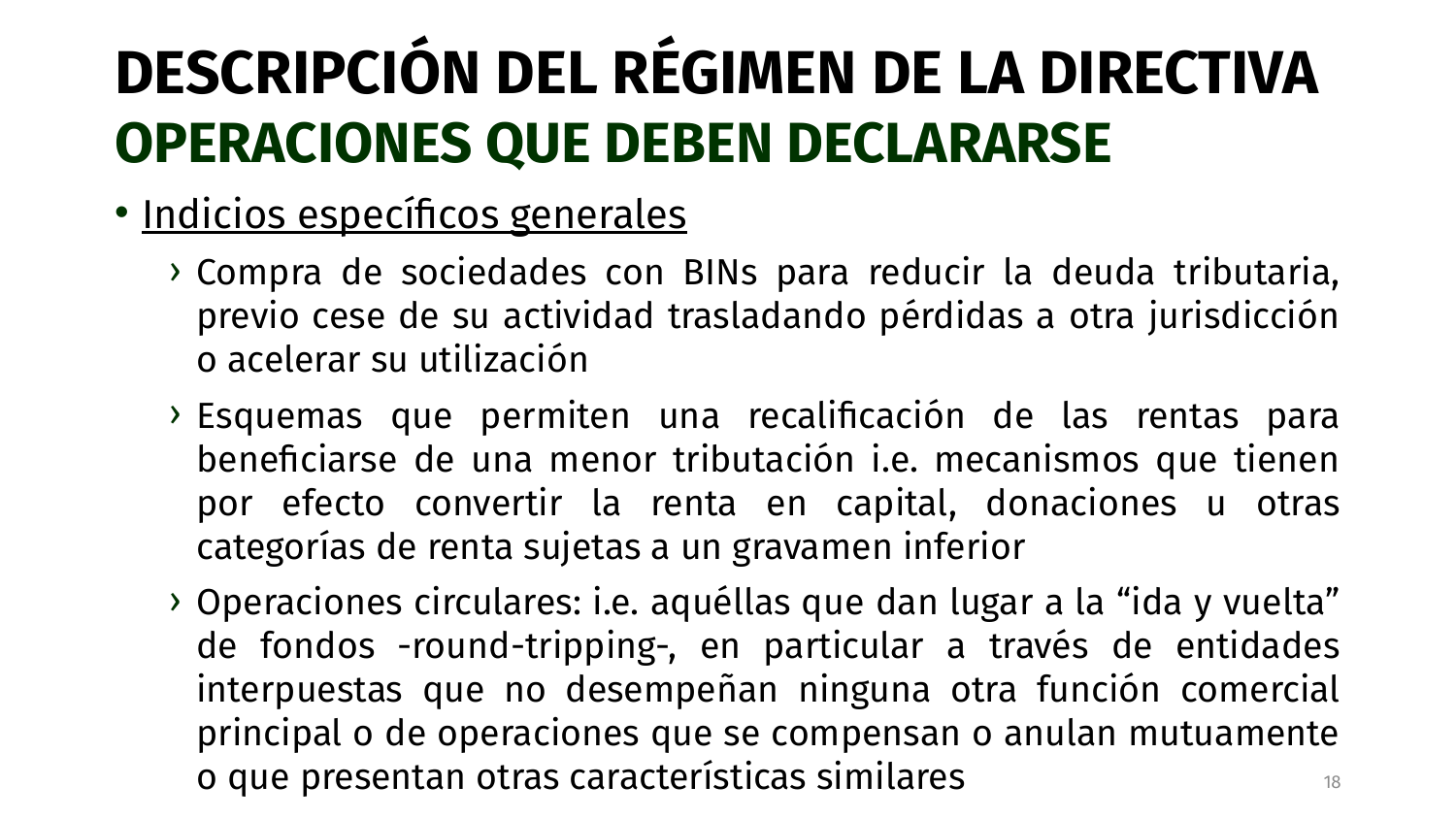

# DESCRIPCIÓN DEL RÉGIMEN DE LA DIRECTIVA OPERACIONES QUE DEBEN DECLARARSE
Indicios específicos generales
Compra de sociedades con BINs para reducir la deuda tributaria, previo cese de su actividad trasladando pérdidas a otra jurisdicción o acelerar su utilización
Esquemas que permiten una recalificación de las rentas para beneficiarse de una menor tributación i.e. mecanismos que tienen por efecto convertir la renta en capital, donaciones u otras categorías de renta sujetas a un gravamen inferior
Operaciones circulares: i.e. aquéllas que dan lugar a la “ida y vuelta” de fondos -round-tripping-, en particular a través de entidades interpuestas que no desempeñan ninguna otra función comercial principal o de operaciones que se compensan o anulan mutuamente o que presentan otras características similares
18